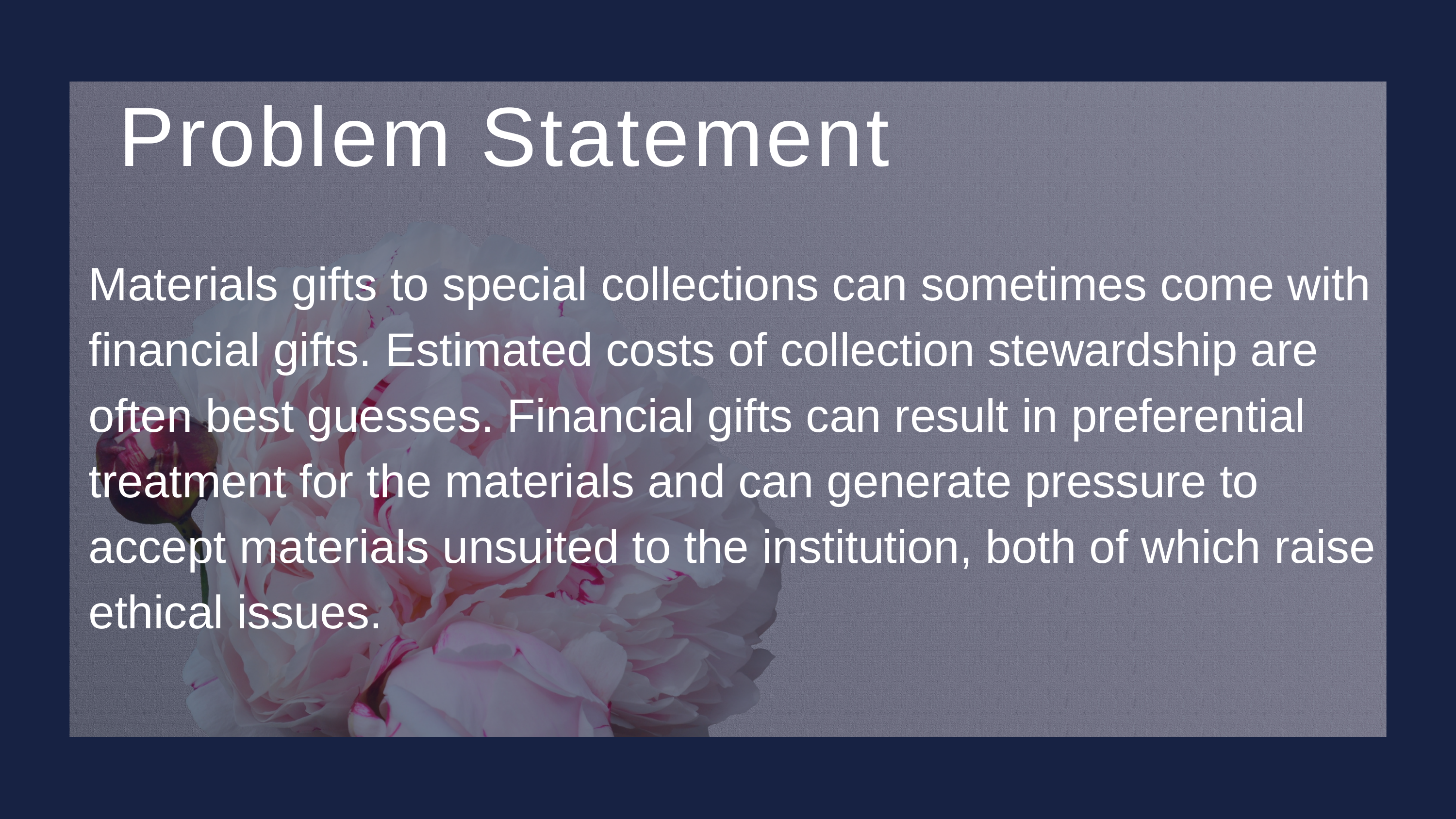

Problem Statement

Materials gifts to special collections can sometimes come with financial gifts. Estimated costs of collection stewardship are often best guesses. Financial gifts can result in preferential treatment for the materials and can generate pressure to accept materials unsuited to the institution, both of which raise ethical issues.